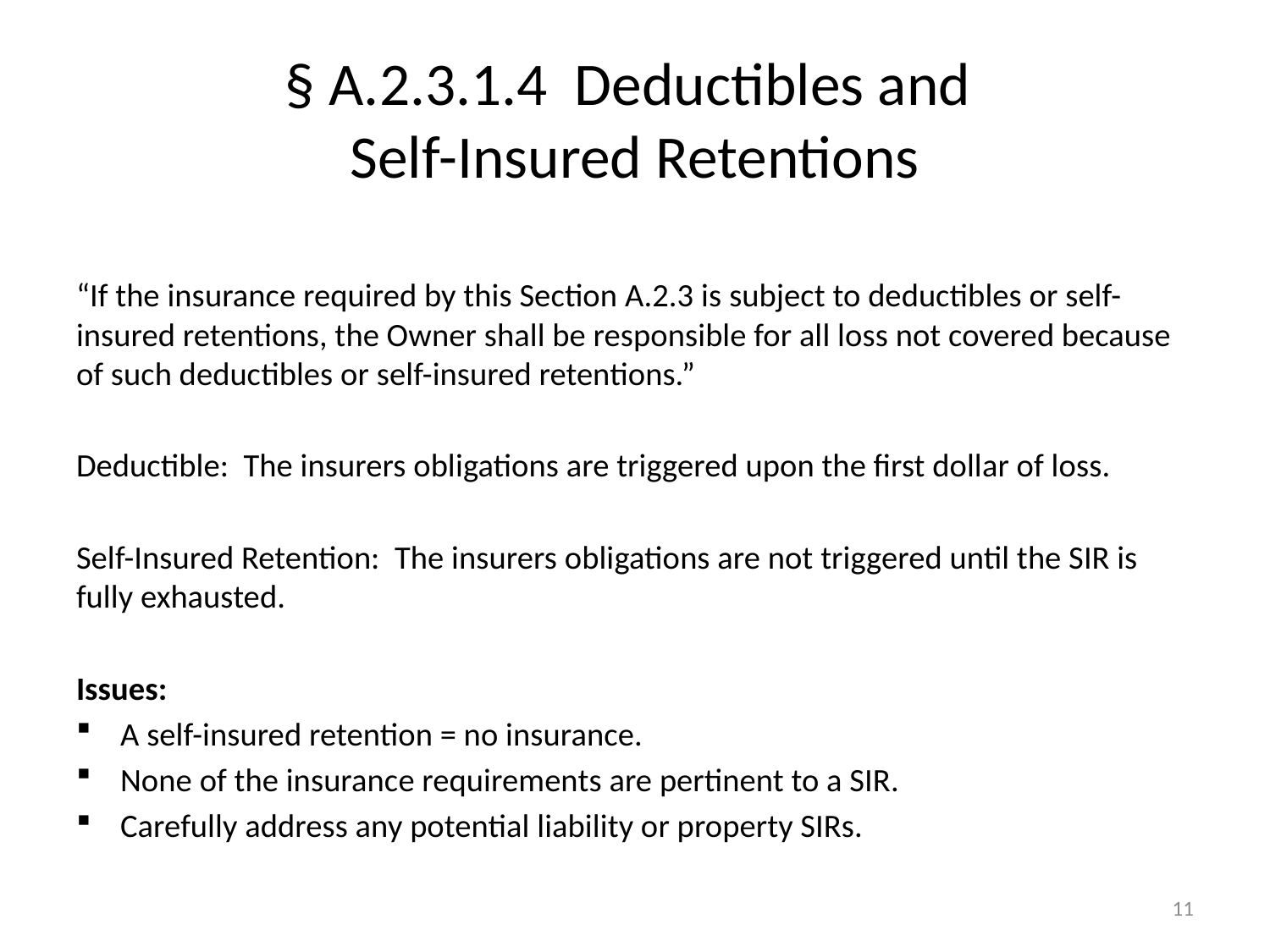

# § A.2.3.1.4  Deductibles and Self-Insured Retentions

“If the insurance required by this Section A.2.3 is subject to deductibles or self-insured retentions, the Owner shall be responsible for all loss not covered because of such deductibles or self-insured retentions.”

Deductible:  The insurers obligations are triggered upon the first dollar of loss.

Self-Insured Retention:  The insurers obligations are not triggered until the SIR is fully exhausted.

Issues:
A self-insured retention = no insurance.
None of the insurance requirements are pertinent to a SIR.
Carefully address any potential liability or property SIRs.
11